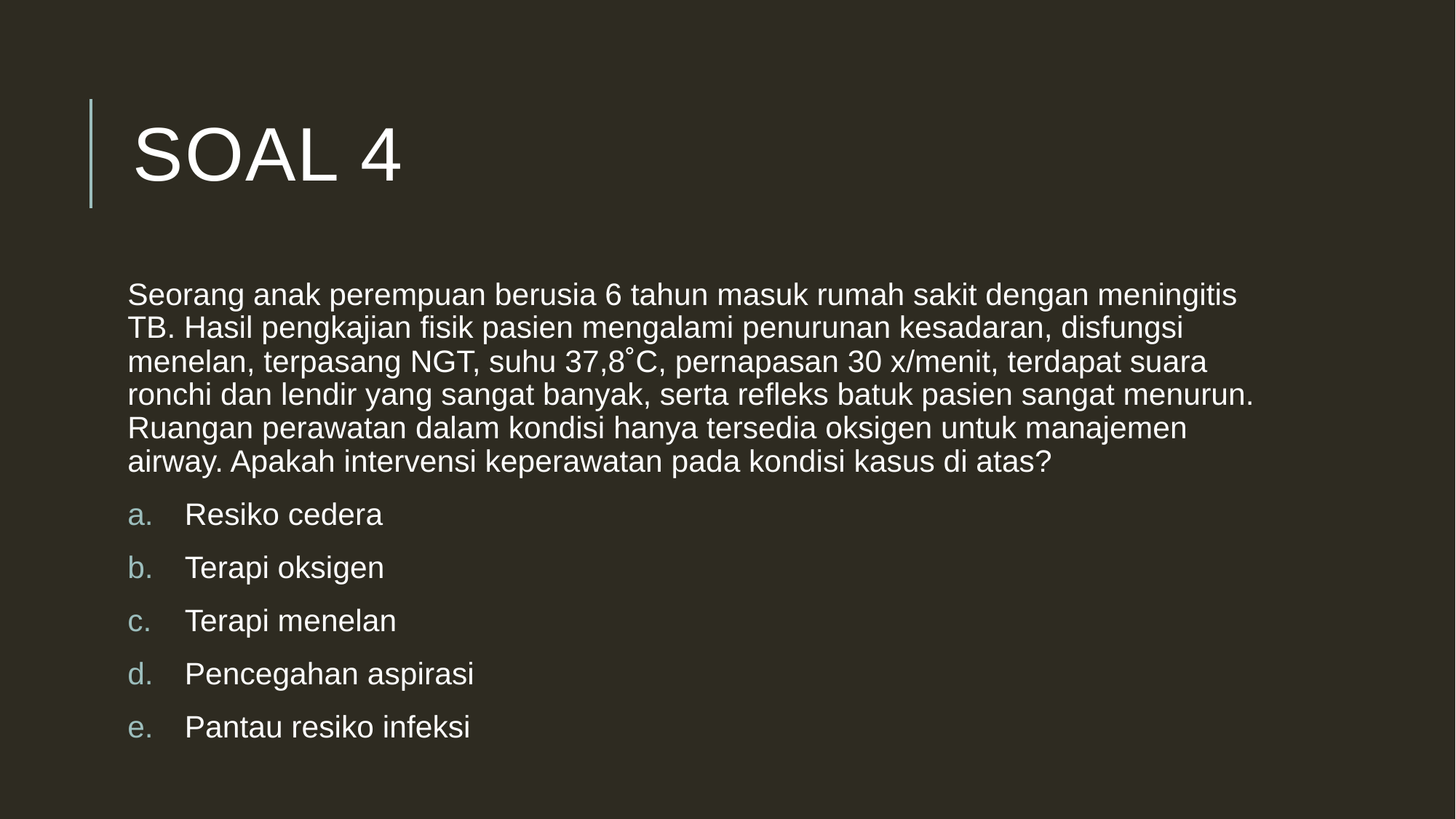

# Soal 4
Seorang anak perempuan berusia 6 tahun masuk rumah sakit dengan meningitis TB. Hasil pengkajian fisik pasien mengalami penurunan kesadaran, disfungsi menelan, terpasang NGT, suhu 37,8˚C, pernapasan 30 x/menit, terdapat suara ronchi dan lendir yang sangat banyak, serta refleks batuk pasien sangat menurun. Ruangan perawatan dalam kondisi hanya tersedia oksigen untuk manajemen airway. Apakah intervensi keperawatan pada kondisi kasus di atas?
Resiko cedera
Terapi oksigen
Terapi menelan
Pencegahan aspirasi
Pantau resiko infeksi